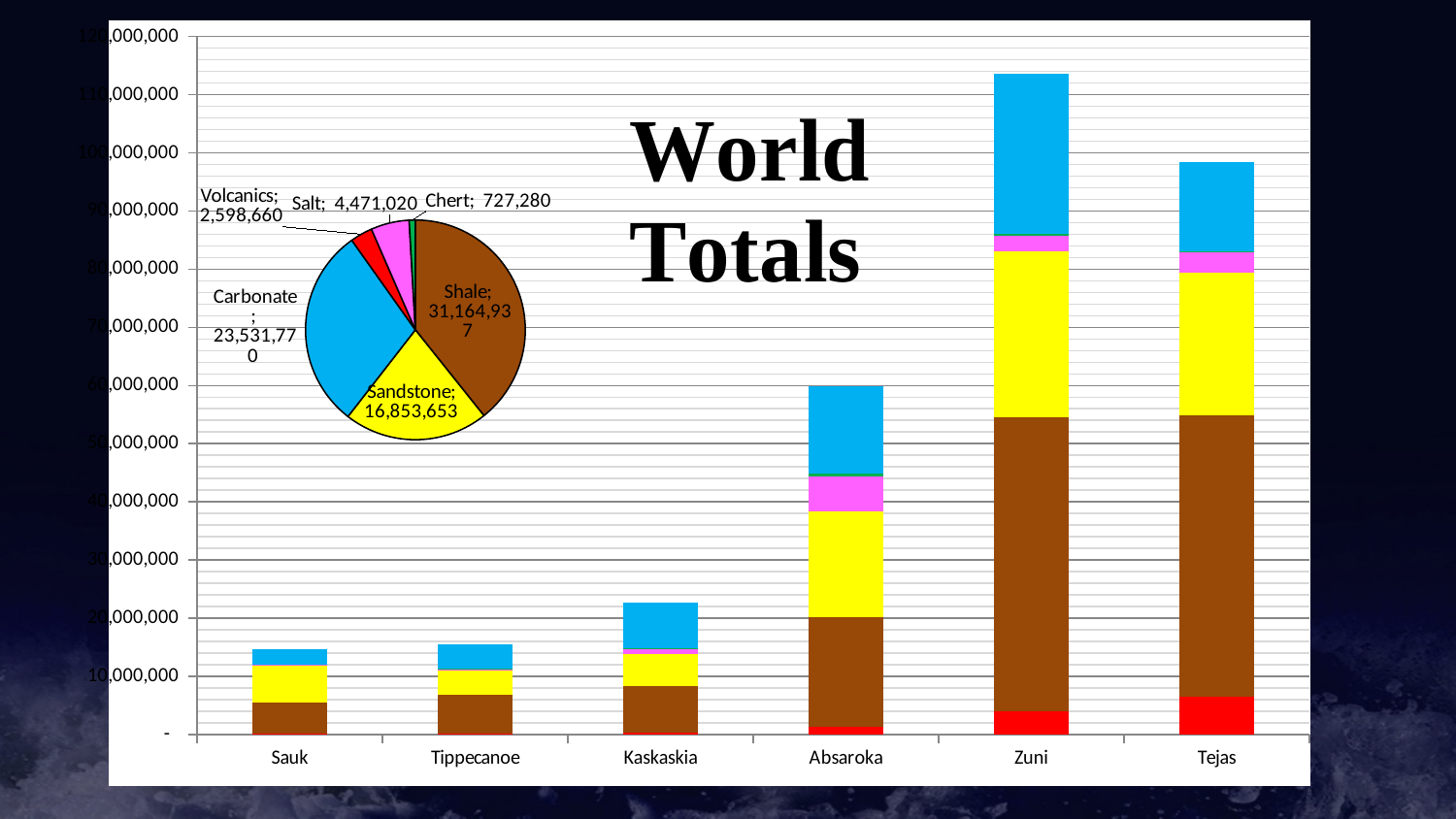

### Chart

| Category | Volcanics | Shale | Sandstone | Salts | Chert | Carbonate |
|---|---|---|---|---|---|---|
|  Sauk  | 100570.0 | 5301933.333333333 | 6519056.666666666 | 30420.0 | 920.0 | 2734190.0 |
|  Tippecanoe  | 156130.0 | 6708119.999999999 | 4207690.0 | 154240.0 | 34420.0 | 4198640.0 |
|  Kaskaskia  | 241930.0 | 8058380.0 | 5523280.0 | 1005810.0 | 86710.0 | 7794690.0 |
|  Absaroka  | 1304550.0 | 18907646.666666664 | 18067413.333333336 | 6114660.0 | 450650.0 | 15108710.0 |
|  Zuni  | 4068890.0 | 50527690.0 | 28447830.0 | 2643480.0 | 441240.0 | 27395900.0 |
|  Tejas  | 6493110.0 | 48389810.0 | 24579380.0 | 3519390.0 | 70110.0 | 15339370.0 |

### Chart

| Category | Volume (Cubic km) |
|---|---|
| Shale | 31164936.666666664 |
| Sandstone | 16853653.333333332 |
| Carbonate | 23531770.0 |
| Volcanics | 2598660.0 |
| Salt | 4471020.0 |
| Chert | 727280.0 |